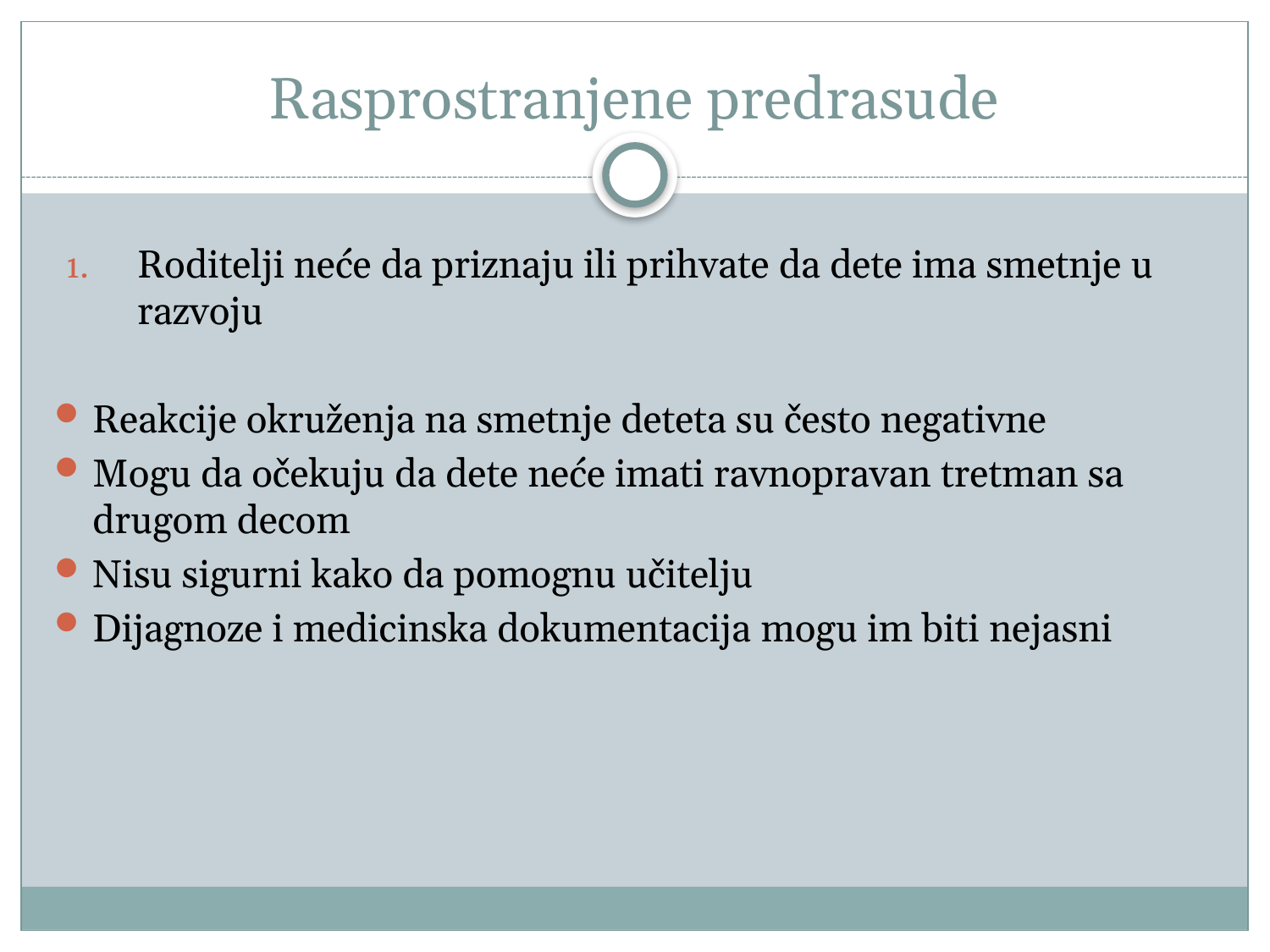

# Rasprostranjene predrasude
Roditelji neće da priznaju ili prihvate da dete ima smetnje u razvoju

Reakcije okruženja na smetnje deteta su često negativne
Mogu da očekuju da dete neće imati ravnopravan tretman sa drugom decom
Nisu sigurni kako da pomognu učitelju
Dijagnoze i medicinska dokumentacija mogu im biti nejasni